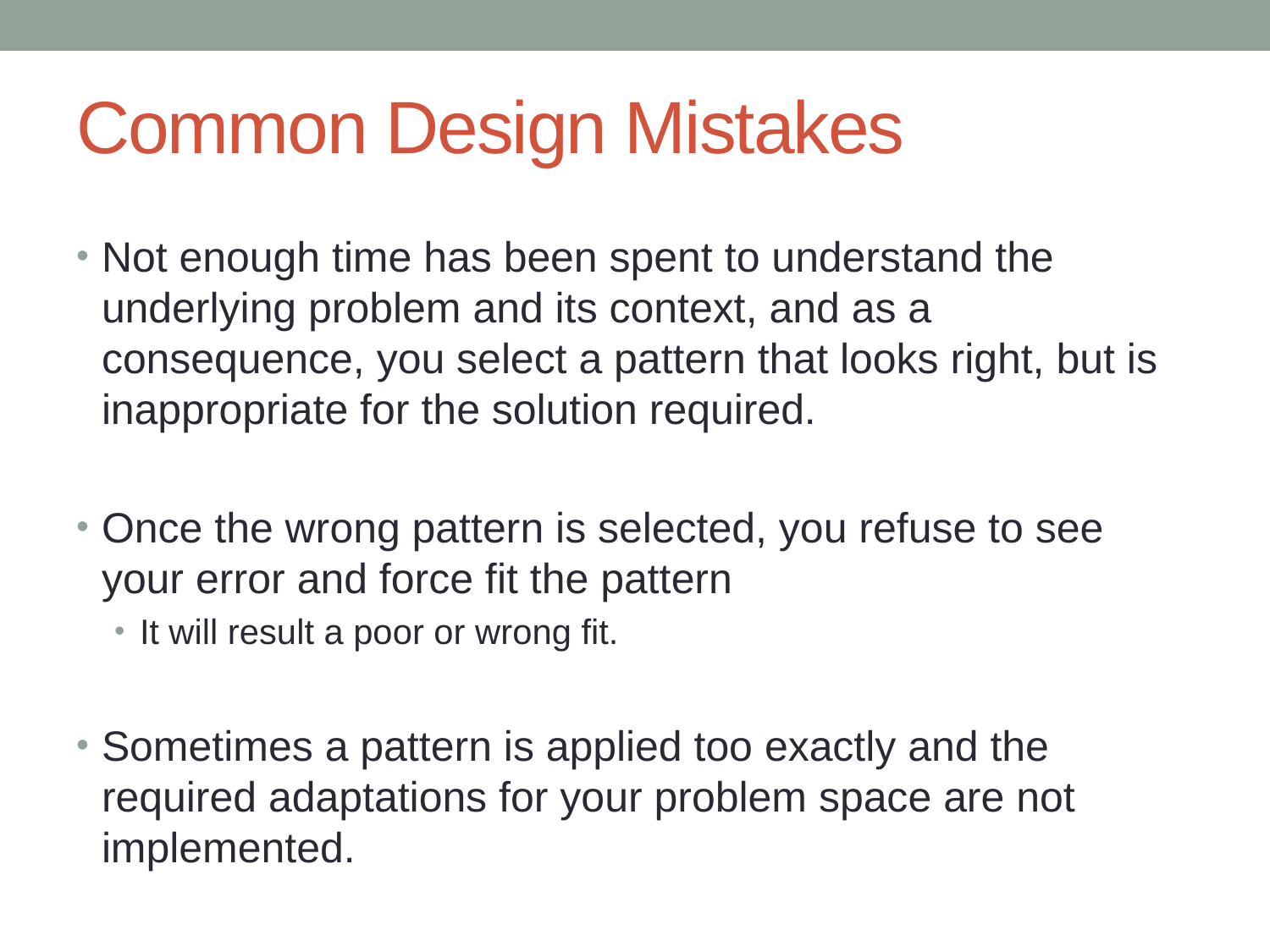

Common Design Mistakes
Not enough time has been spent to understand the underlying problem and its context, and as a consequence, you select a pattern that looks right, but is inappropriate for the solution required.

Once the wrong pattern is selected, you refuse to see your error and force fit the pattern
It will result a poor or wrong fit.

Sometimes a pattern is applied too exactly and the required adaptations for your problem space are not implemented.